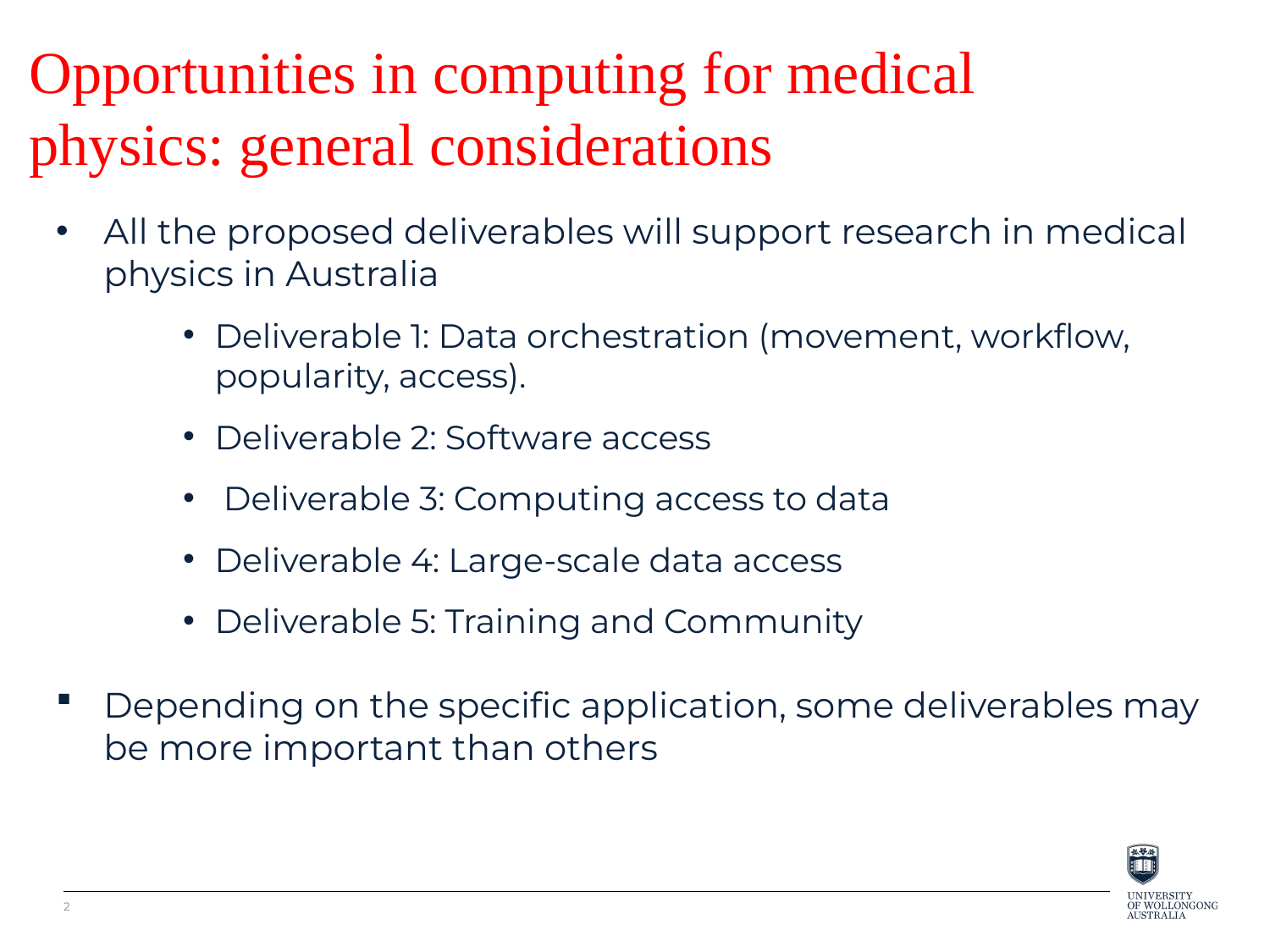

# Opportunities in computing for medical physics: general considerations
All the proposed deliverables will support research in medical physics in Australia
Deliverable 1: Data orchestration (movement, workflow, popularity, access).
Deliverable 2: Software access
 Deliverable 3: Computing access to data
Deliverable 4: Large-scale data access
Deliverable 5: Training and Community

Depending on the specific application, some deliverables may be more important than others
2